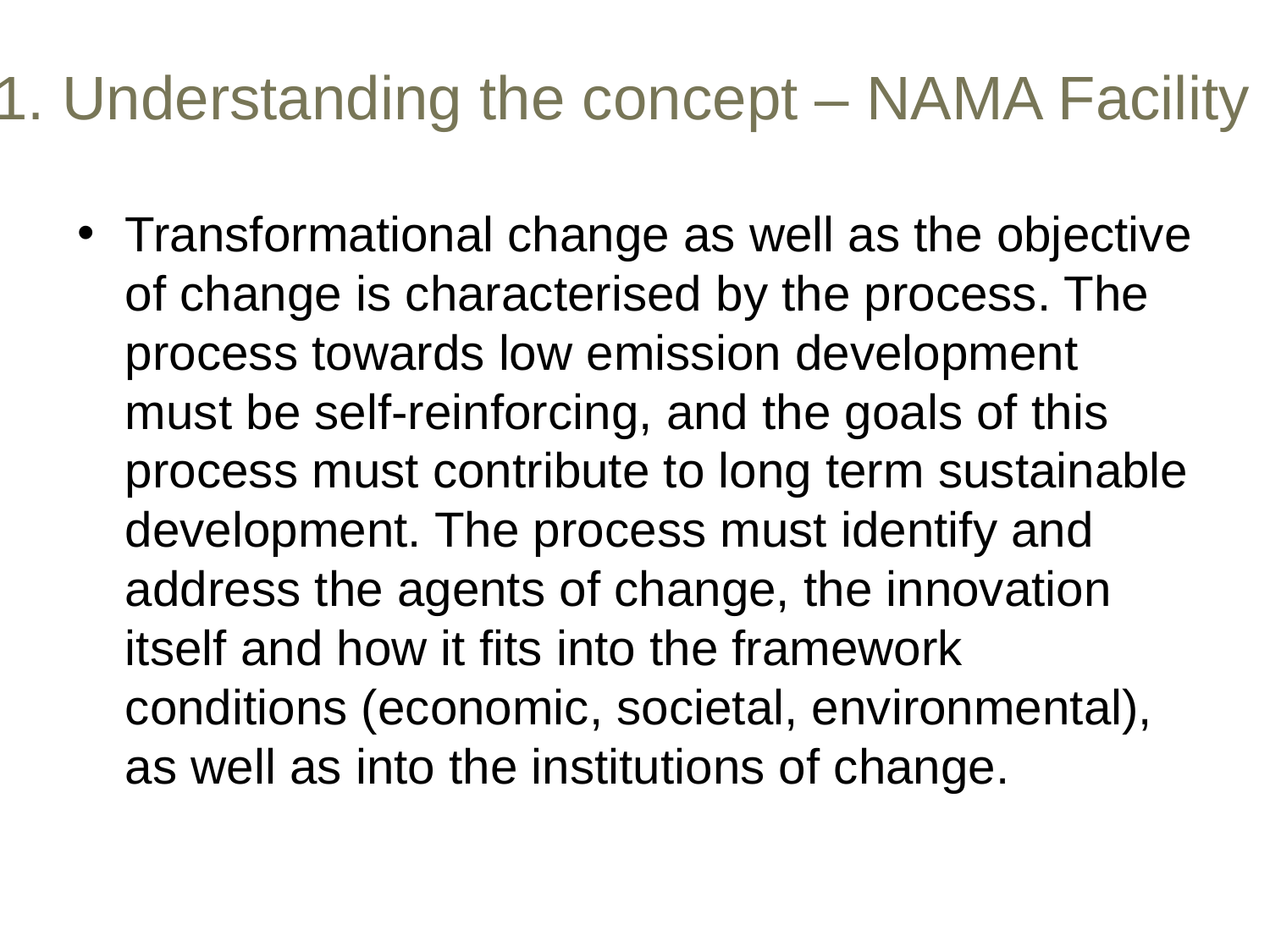

# 1. Understanding the concept – NAMA Facility
Transformational change as well as the objective of change is characterised by the process. The process towards low emission development must be self-reinforcing, and the goals of this process must contribute to long term sustainable development. The process must identify and address the agents of change, the innovation itself and how it fits into the framework conditions (economic, societal, environmental), as well as into the institutions of change.